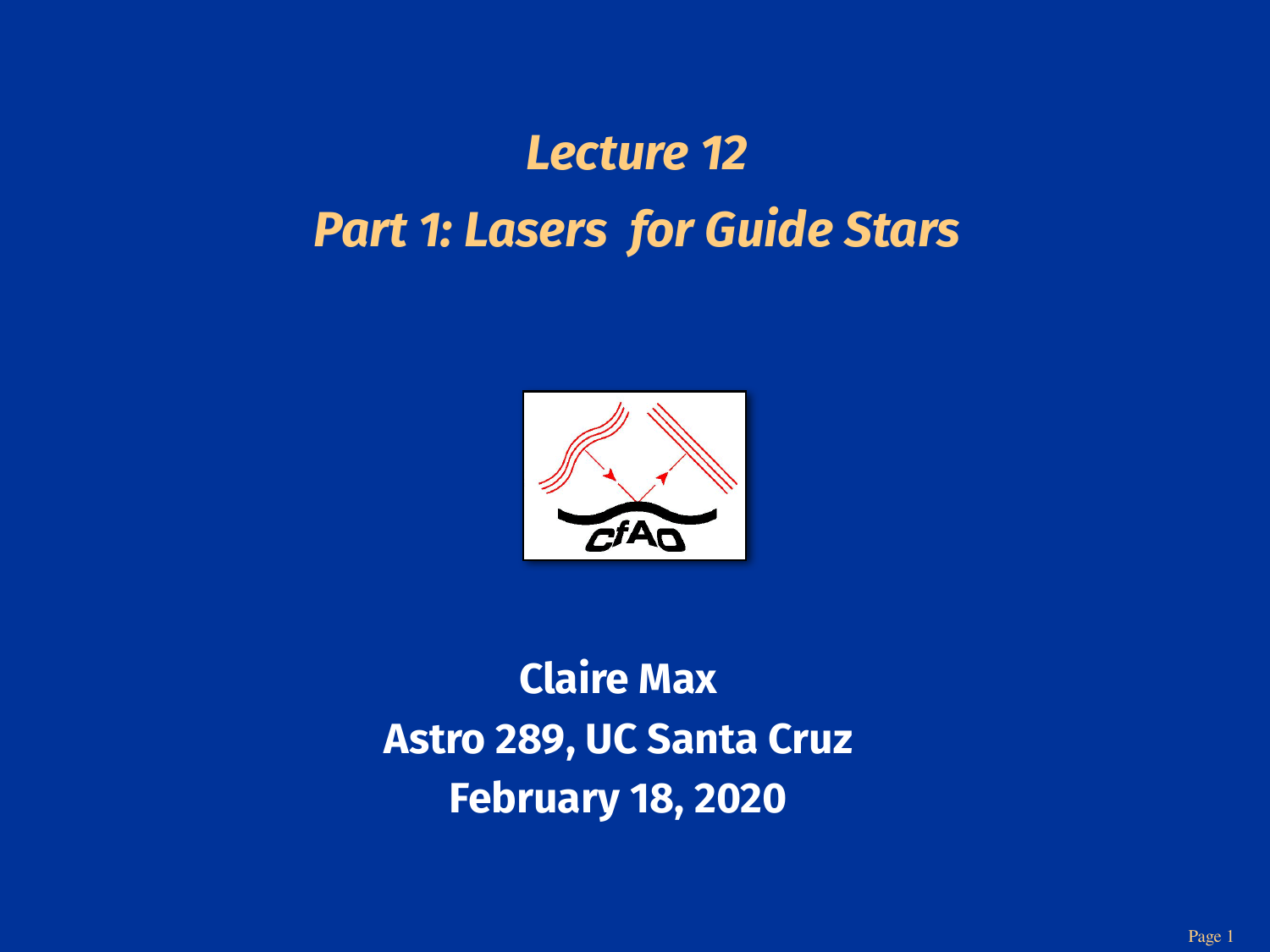

# Lecture 12 Part 1: Lasers  for Guide Stars
Claire Max
Astro 289, UC Santa Cruz
February 18, 2020